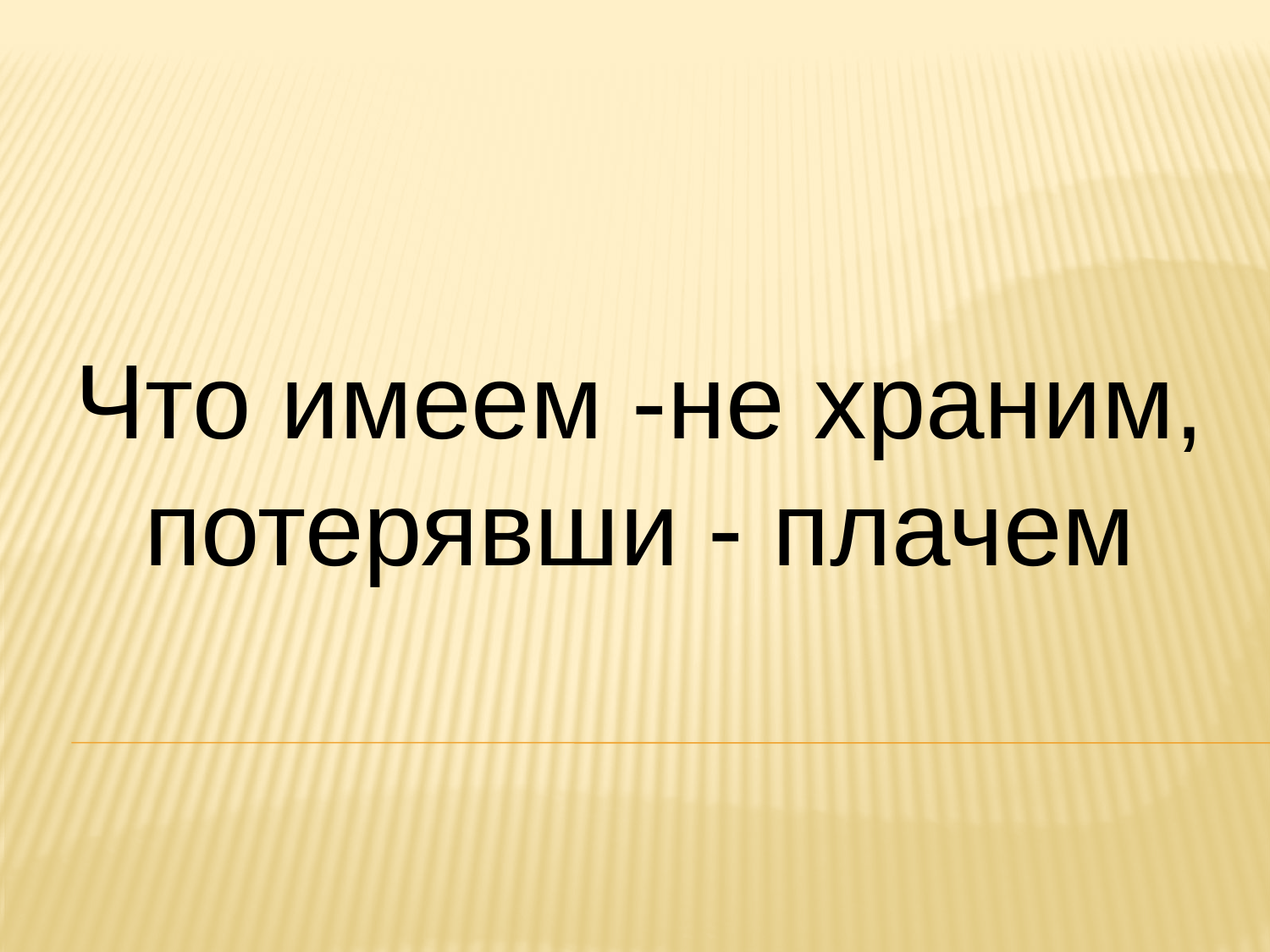

Что имеем -не храним, потерявши - плачем